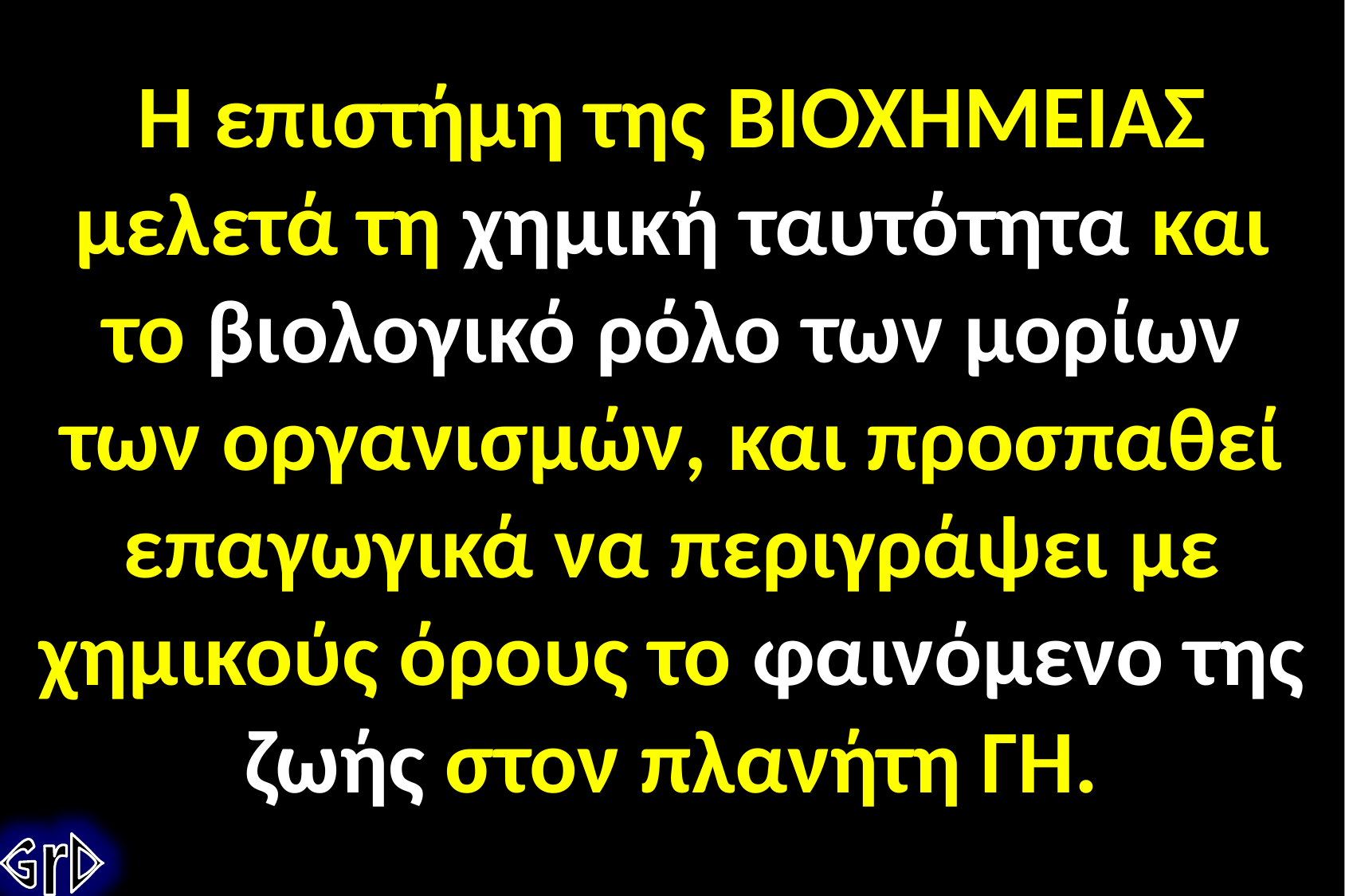

Η επιστήμη της ΒΙΟΧΗΜΕΙΑΣ μελετά τη χημική ταυτότητα και το βιολογικό ρόλο των μορίων των οργανισμών, και προσπαθεί επαγωγικά να περιγράψει με χημικούς όρους το φαινόμενο της ζωής στον πλανήτη ΓΗ.
GrD